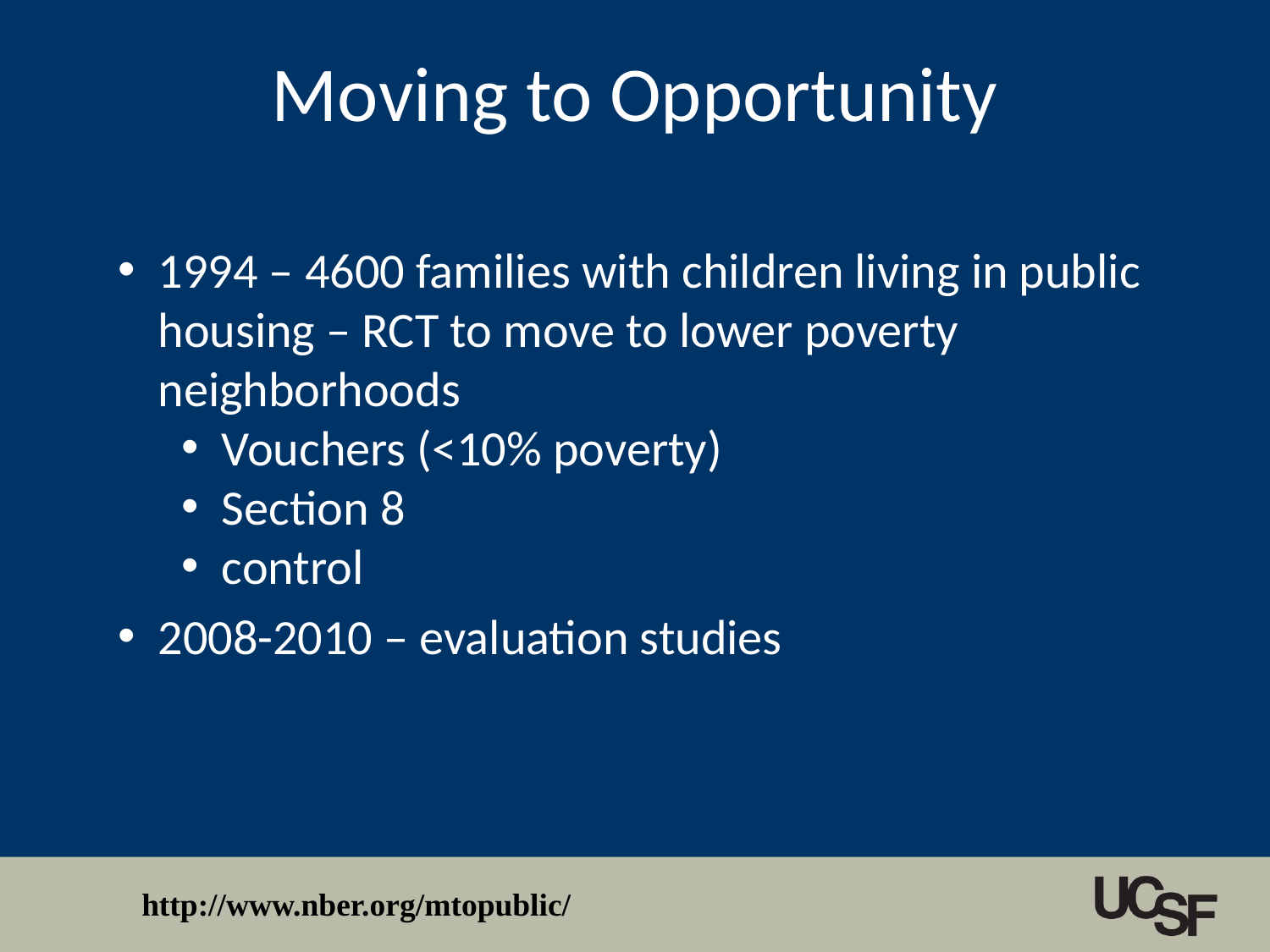

Moving to Opportunity
1994 – 4600 families with children living in public housing – RCT to move to lower poverty neighborhoods
Vouchers (<10% poverty)
Section 8
control
2008-2010 – evaluation studies
http://www.nber.org/mtopublic/